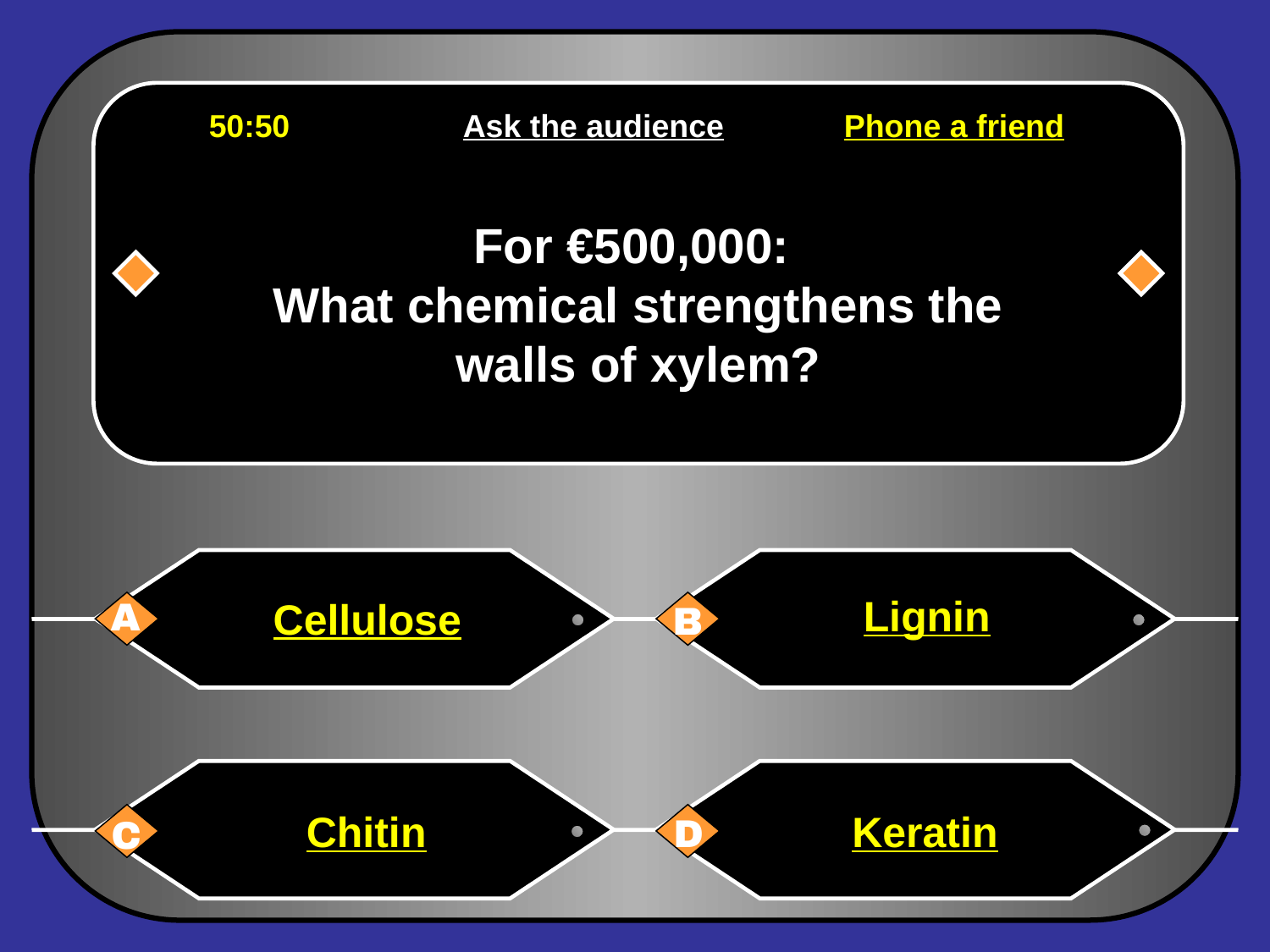

For €500,000:
What chemical strengthens the
walls of xylem?

50:50		Ask the audience	Phone a friend

Lignin
Cellulose
A
B

Chitin
Keratin
D
C